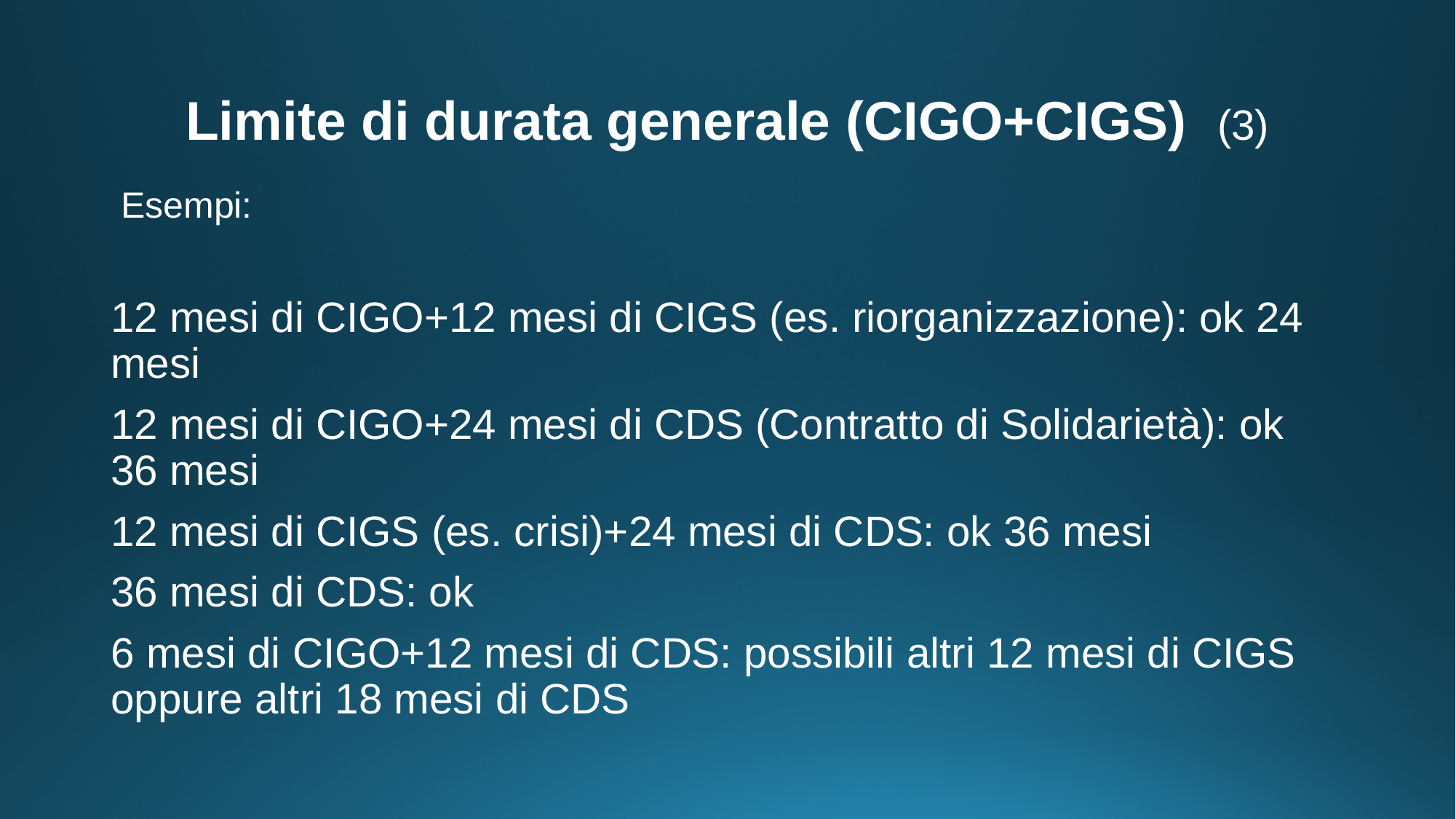

# Limite di durata generale (CIGO+CIGS)  (3)
 Esempi:

12 mesi di CIGO+12 mesi di CIGS (es. riorganizzazione): ok 24 mesi
12 mesi di CIGO+24 mesi di CDS (Contratto di Solidarietà): ok 36 mesi
12 mesi di CIGS (es. crisi)+24 mesi di CDS: ok 36 mesi
36 mesi di CDS: ok
6 mesi di CIGO+12 mesi di CDS: possibili altri 12 mesi di CIGS oppure altri 18 mesi di CDS